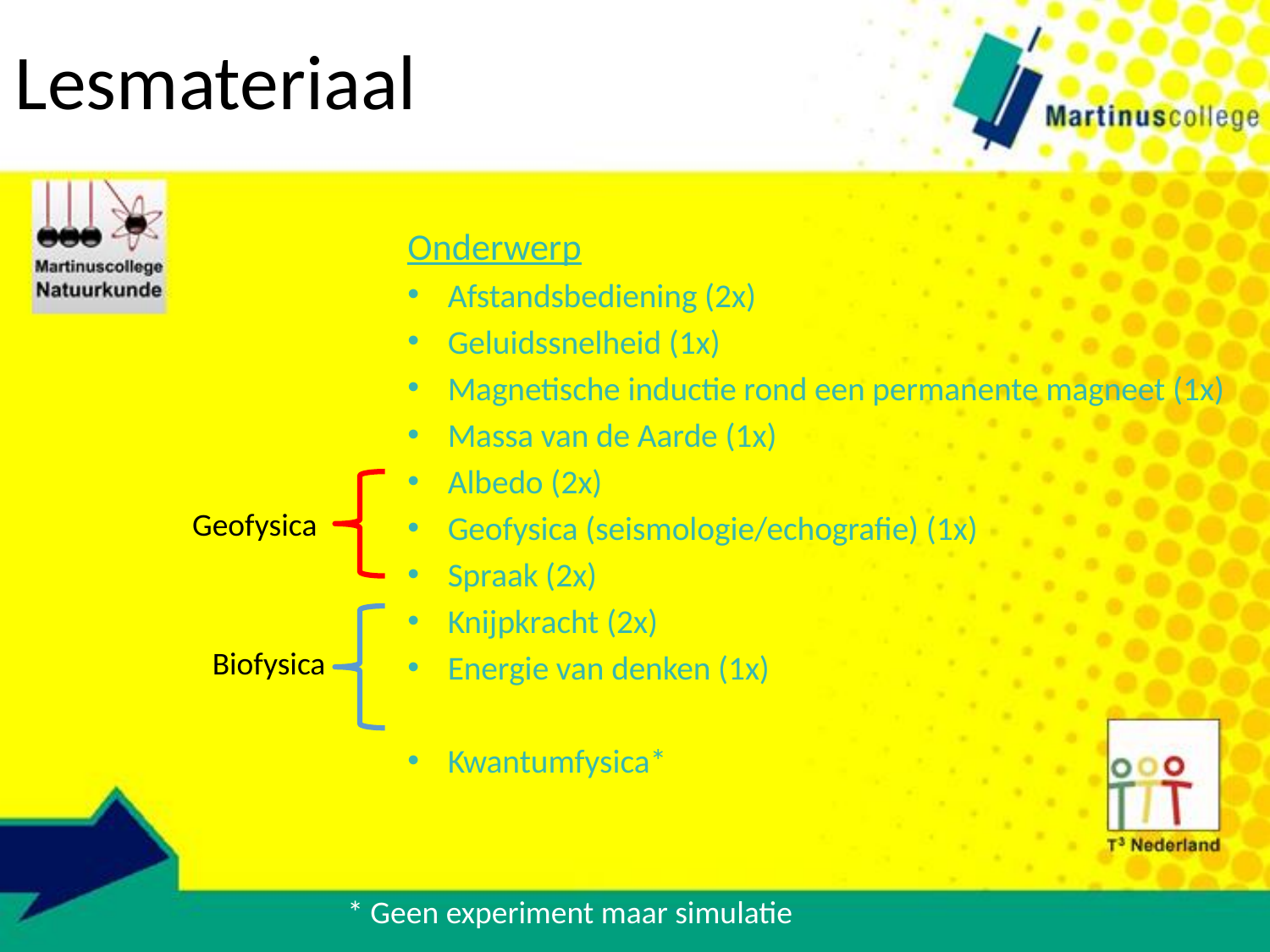

# Lesmateriaal
Onderwerp
Afstandsbediening (2x)
Geluidssnelheid (1x)
Magnetische inductie rond een permanente magneet (1x)
Massa van de Aarde (1x)
Albedo (2x)
Geofysica (seismologie/echografie) (1x)
Spraak (2x)
Knijpkracht (2x)
Energie van denken (1x)

Kwantumfysica*

Geofysica

Biofysica
* Geen experiment maar simulatie